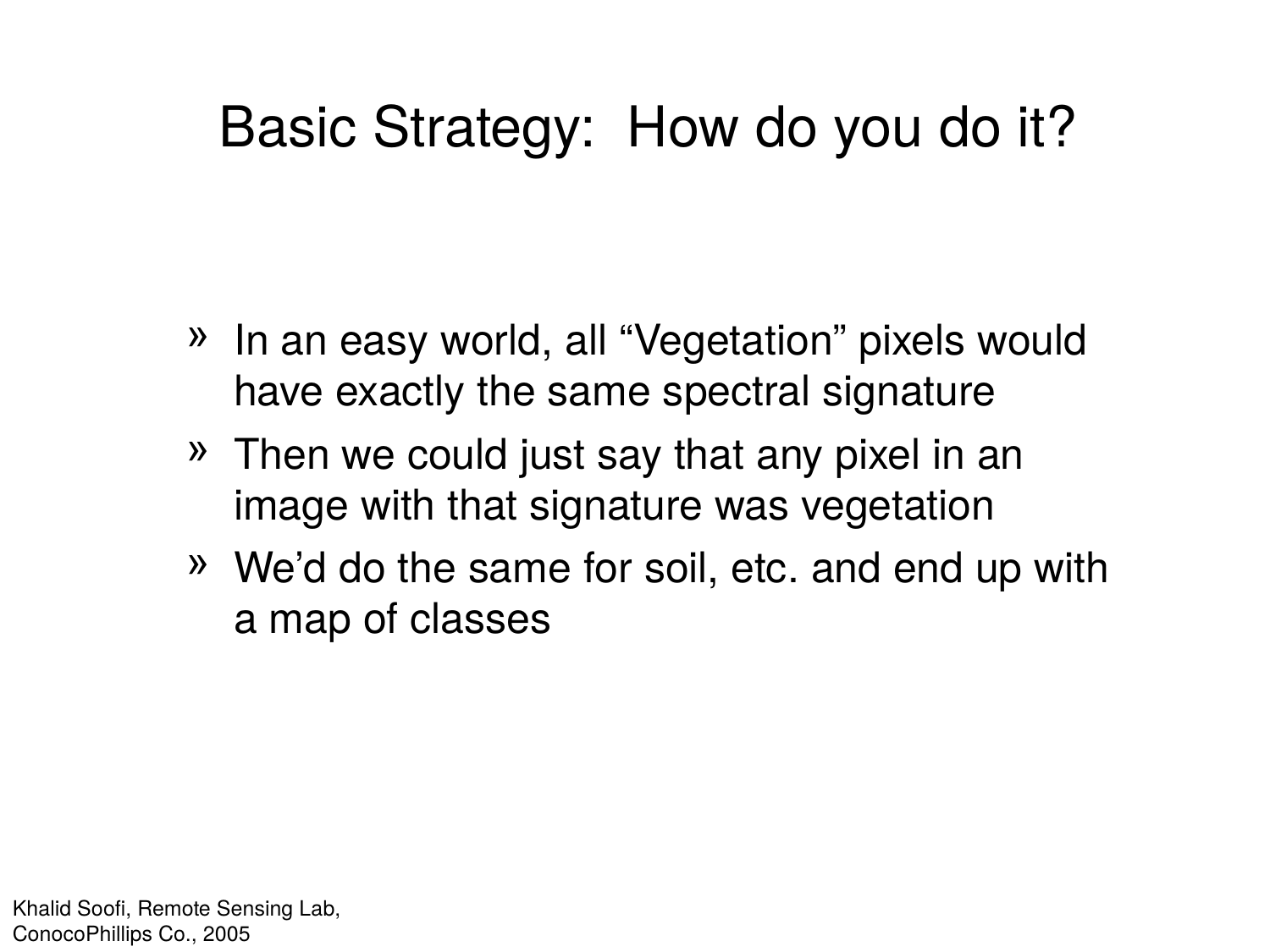

Basic Strategy:  How do you do it?
In an easy world, all “Vegetation” pixels would have exactly the same spectral signature
Then we could just say that any pixel in an image with that signature was vegetation
We’d do the same for soil, etc. and end up with a map of classes
Khalid Soofi, Remote Sensing Lab, ConocoPhillips Co., 2005